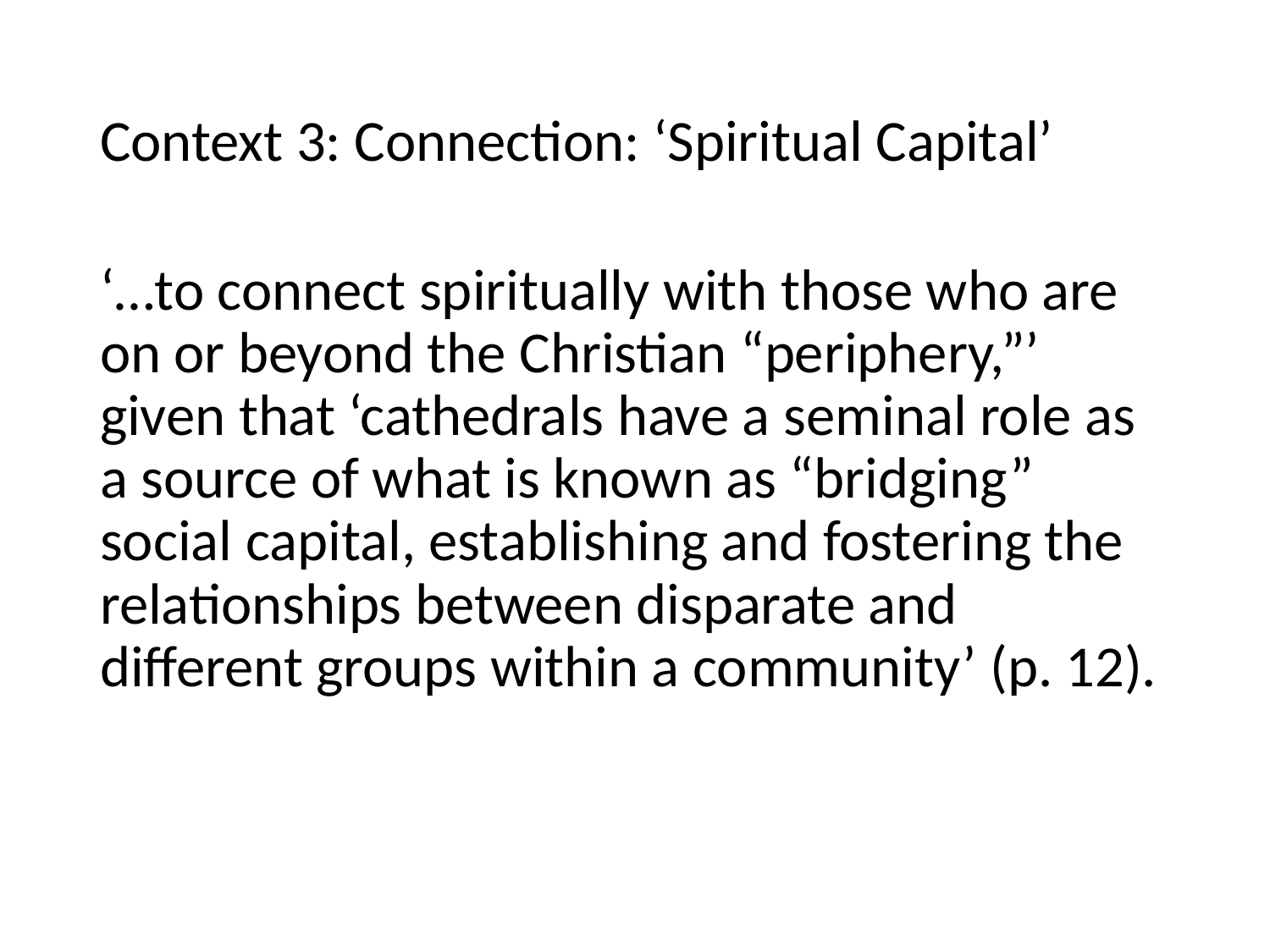

# Context 3: Connection: ‘Spiritual Capital’
‘…to connect spiritually with those who are on or beyond the Christian “periphery,”’ given that ‘cathedrals have a seminal role as a source of what is known as “bridging” social capital, establishing and fostering the relationships between disparate and different groups within a community’ (p. 12).